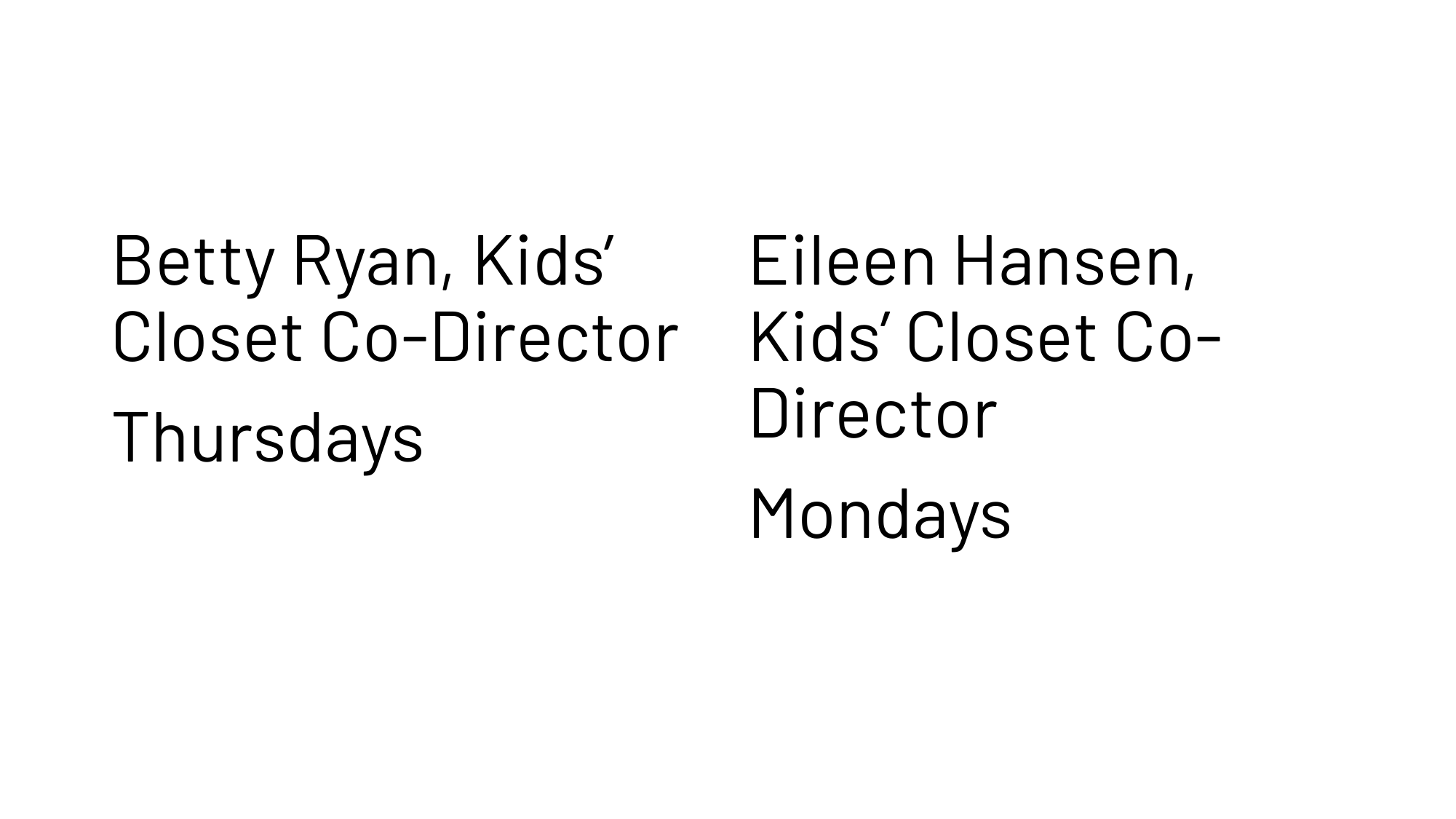

Betty Ryan, Kids’ Closet Co-Director
Thursdays
Eileen Hansen, Kids’ Closet Co-Director
Mondays